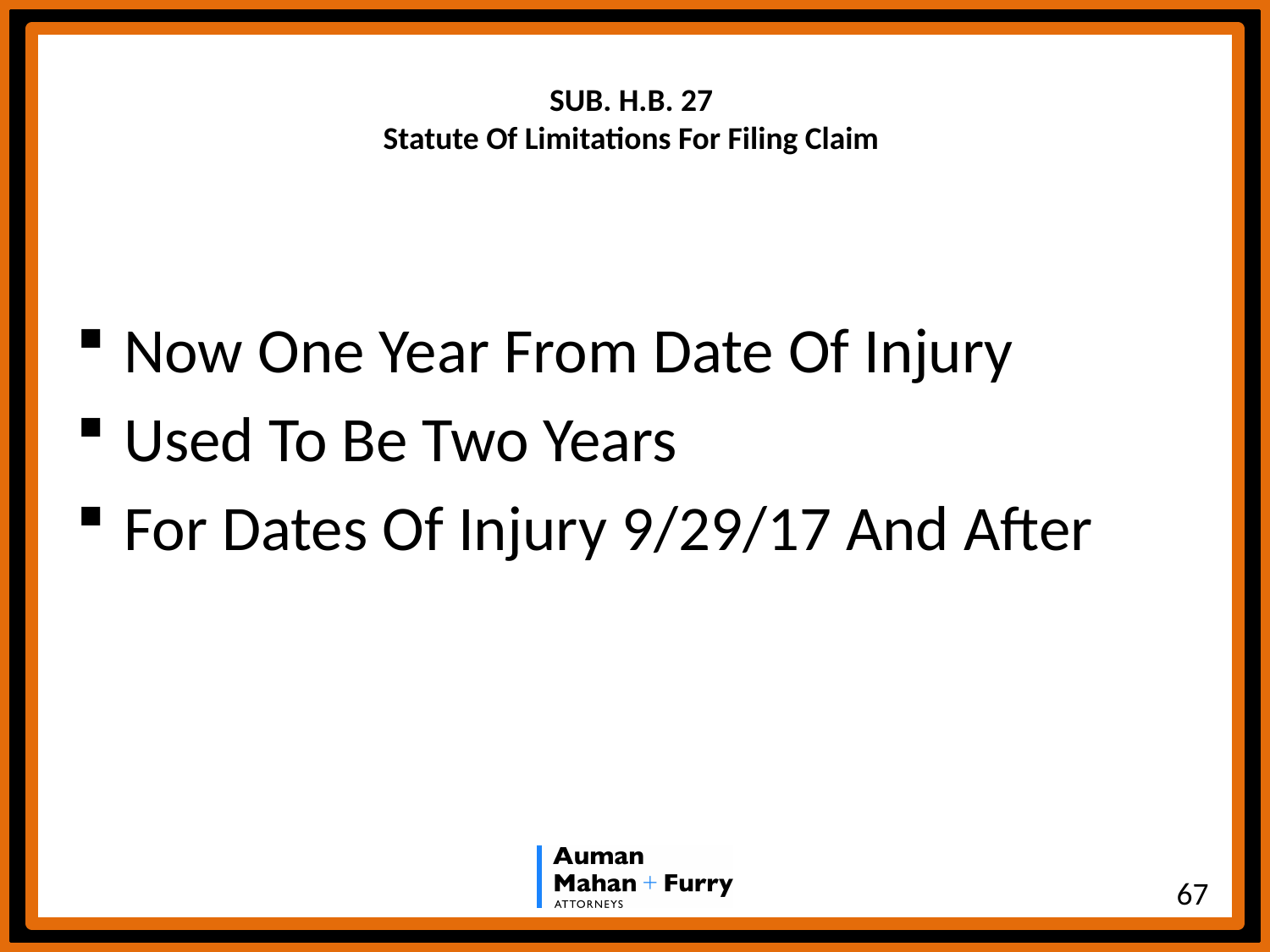

# SUB. H.B. 27 Statute Of Limitations For Filing Claim

Now One Year From Date Of Injury
Used To Be Two Years
For Dates Of Injury 9/29/17 And After